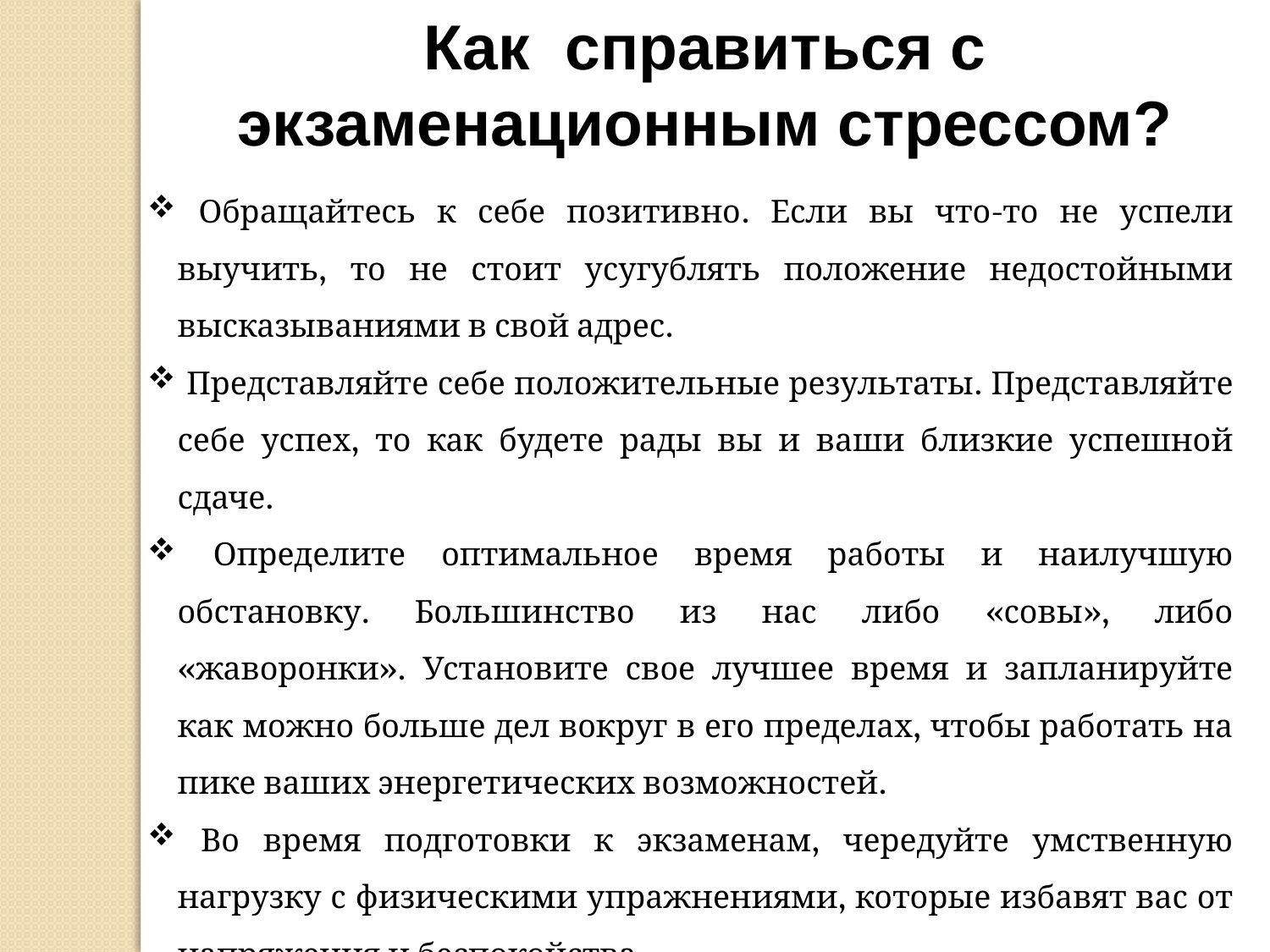

Как  справиться с экзаменационным стрессом?
 Обращайтесь к себе позитивно. Если вы что-то не успели выучить, то не стоит усугублять положение недостойными высказываниями в свой адрес.
 Представляйте себе положительные результаты. Представляйте себе успех, то как будете рады вы и ваши близкие успешной сдаче.
 Определите оптимальное время работы и наилучшую обстановку. Большинство из нас либо «совы», либо «жаворонки». Установите свое лучшее время и запланируйте как можно больше дел вокруг в его пределах, чтобы работать на пике ваших энергетических возможностей.
 Во время подготовки к экзаменам, чередуйте умственную нагрузку с физическими упражнениями, которые избавят вас от напряжения и беспокойства.